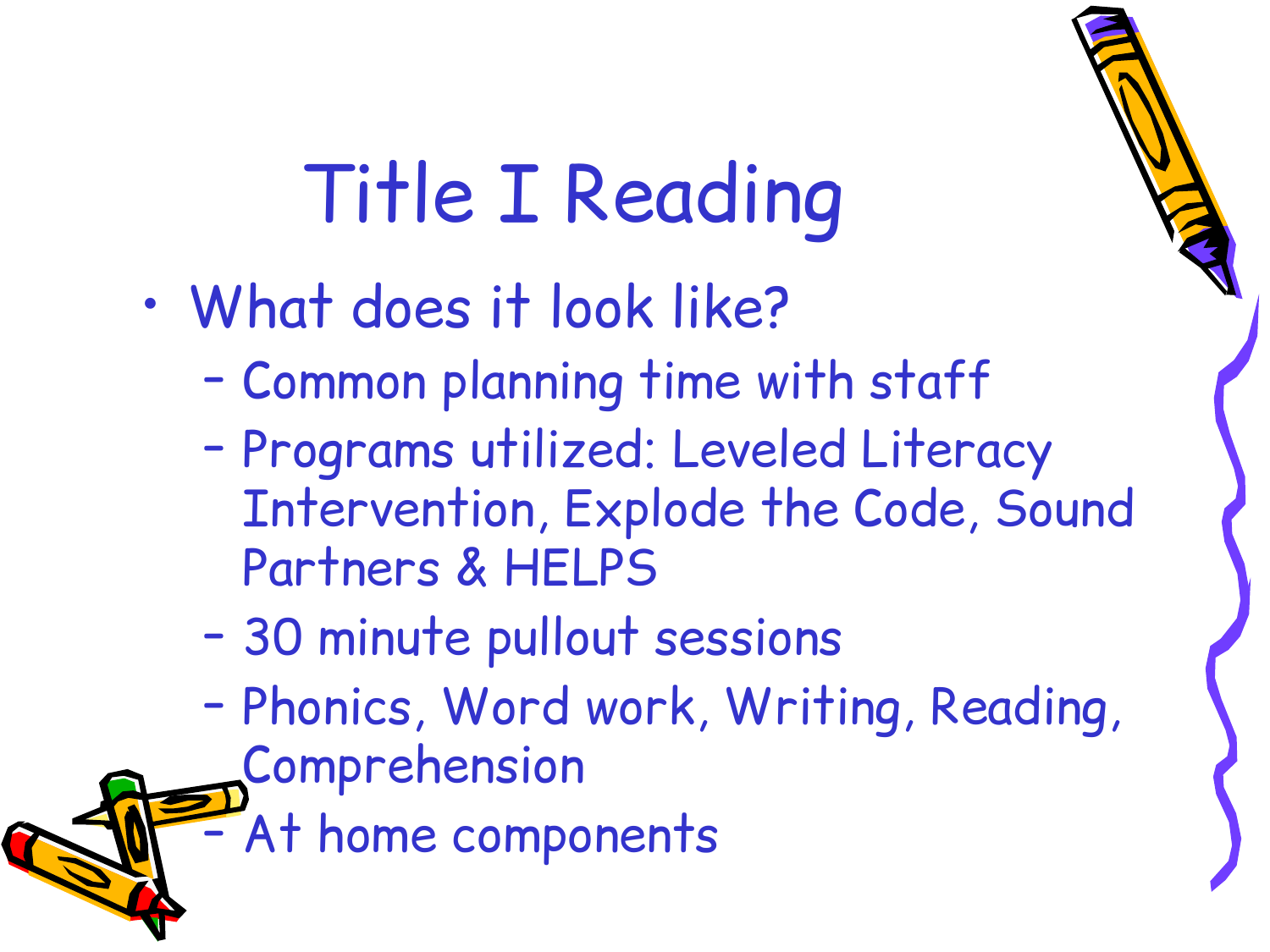

# Title I Reading
What does it look like?
Common planning time with staff
Programs utilized: Leveled Literacy Intervention, Explode the Code, Sound Partners & HELPS
30 minute pullout sessions
Phonics, Word work, Writing, Reading, Comprehension
At home components